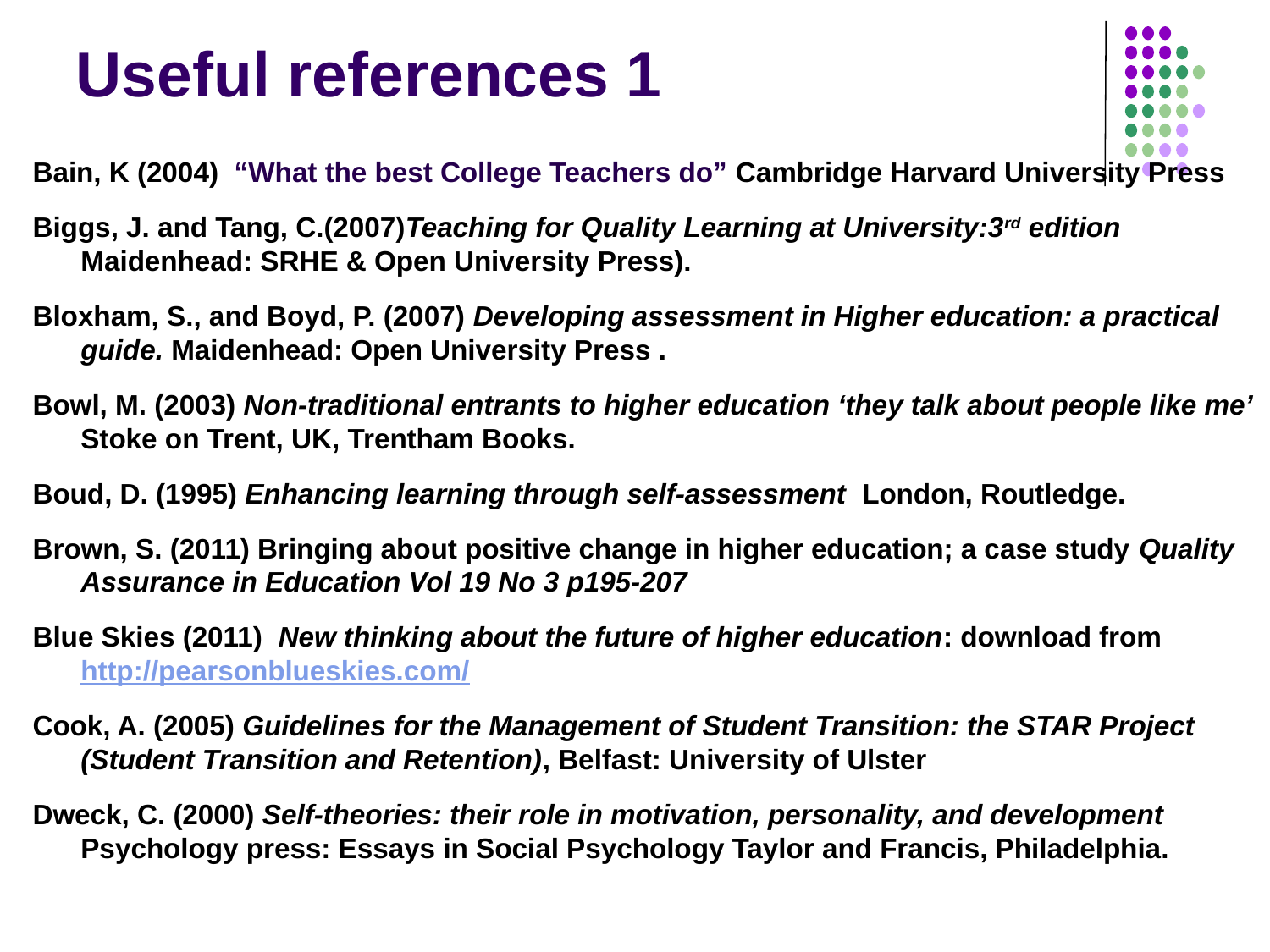

Useful references 1
Bain, K (2004)  “What the best College Teachers do” Cambridge Harvard University Press
Biggs, J. and Tang, C.(2007)Teaching for Quality Learning at University:3rd edition  Maidenhead: SRHE & Open University Press).
Bloxham, S., and Boyd, P. (2007) Developing assessment in Higher education: a practical guide. Maidenhead: Open University Press .
Bowl, M. (2003) Non-traditional entrants to higher education ‘they talk about people like me’ Stoke on Trent, UK, Trentham Books.
Boud, D. (1995) Enhancing learning through self-assessment  London, Routledge.
Brown, S. (2011) Bringing about positive change in higher education; a case study Quality Assurance in Education Vol 19 No 3 p195-207
Blue Skies (2011)  New thinking about the future of higher education: download from http://pearsonblueskies.com/
Cook, A. (2005) Guidelines for the Management of Student Transition: the STAR Project (Student Transition and Retention), Belfast: University of Ulster
Dweck, C. (2000) Self-theories: their role in motivation, personality, and development Psychology press: Essays in Social Psychology Taylor and Francis, Philadelphia.